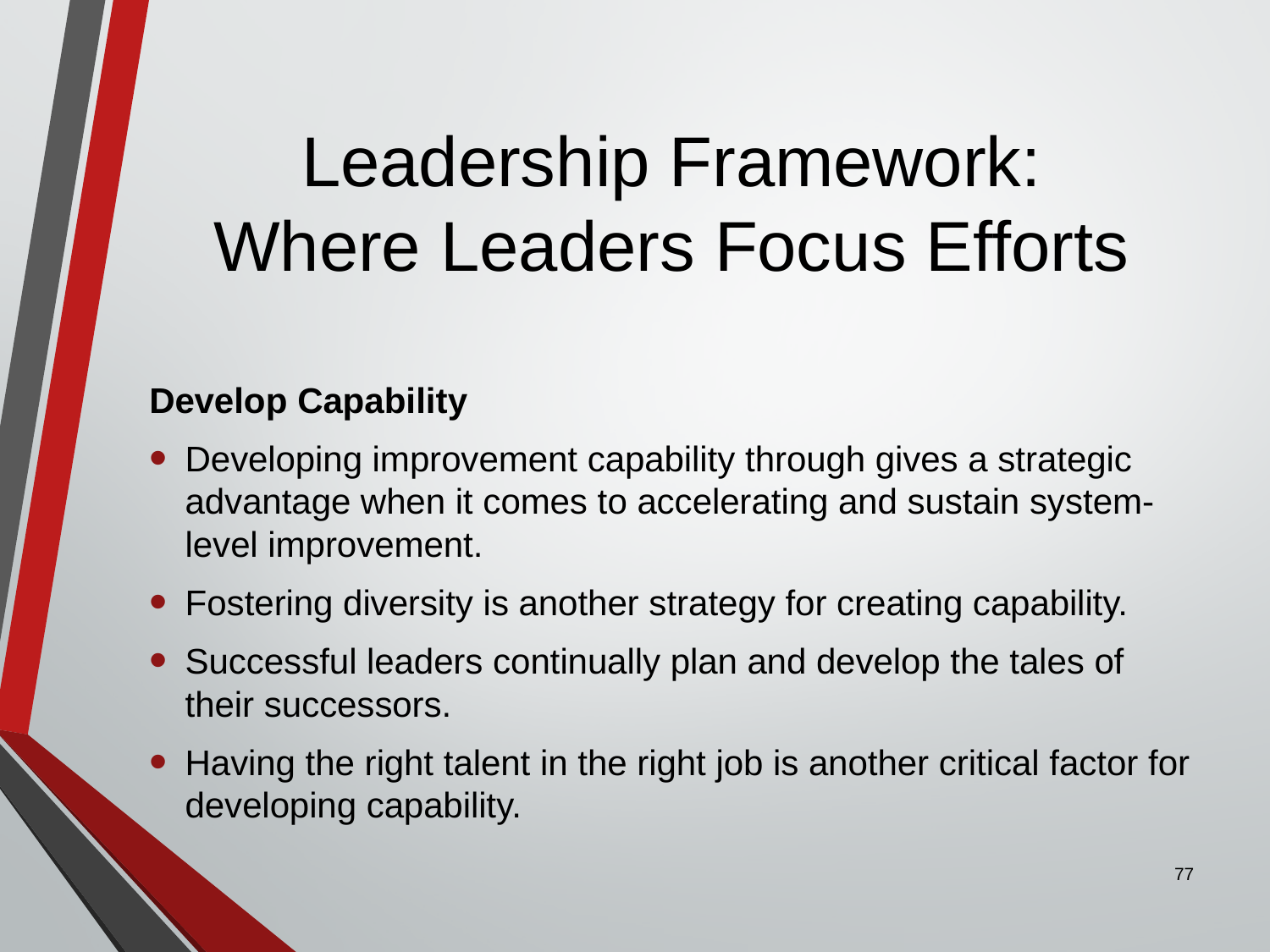

# Leadership Framework: Where Leaders Focus Efforts
Develop Capability
Developing improvement capability through gives a strategic advantage when it comes to accelerating and sustain system-level improvement.
Fostering diversity is another strategy for creating capability.
Successful leaders continually plan and develop the tales of their successors.
Having the right talent in the right job is another critical factor for developing capability.
77